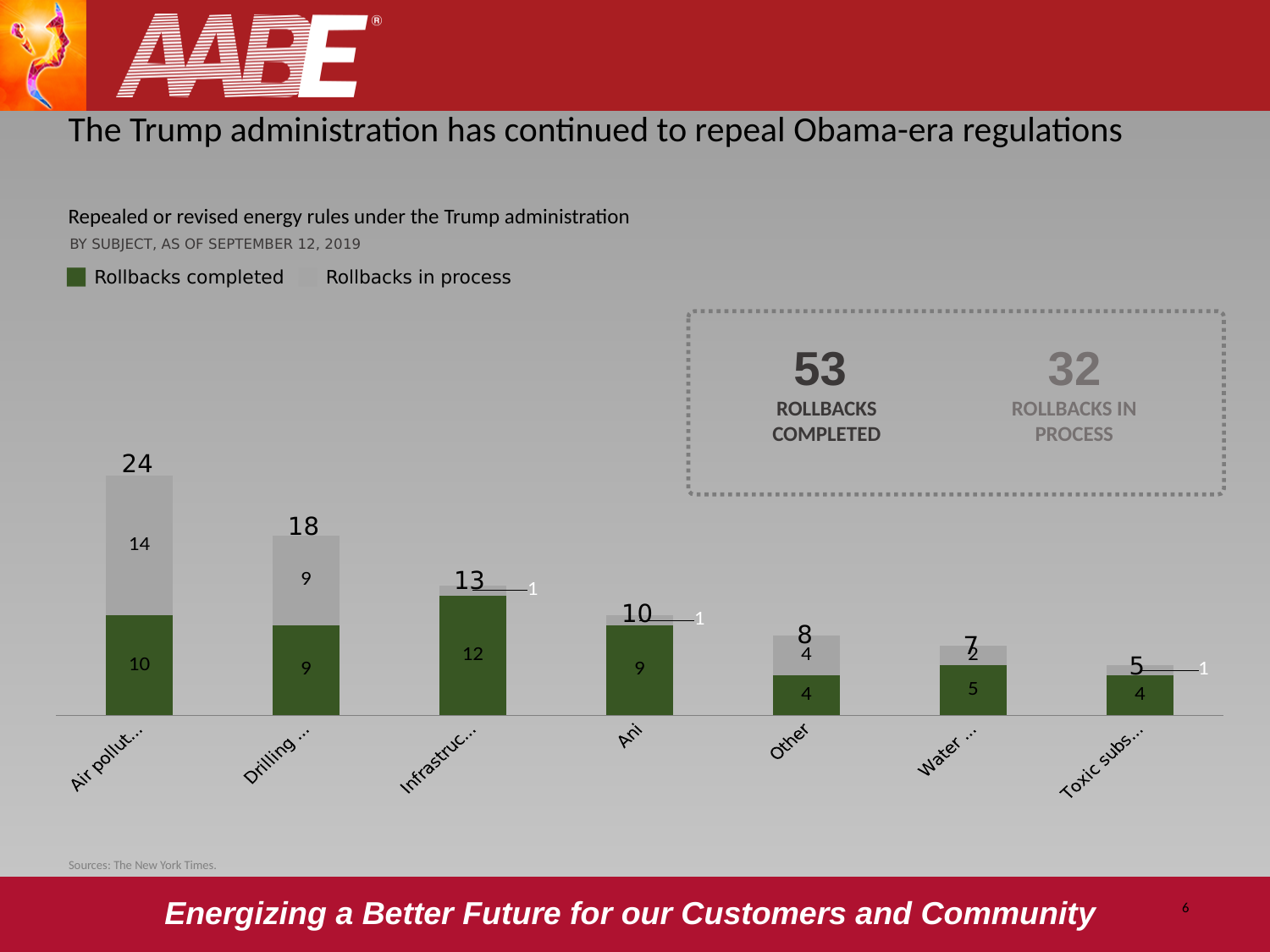

# The Trump administration has continued to repeal Obama-era regulations
Repealed or revised energy rules under the Trump administration
BY SUBJECT, AS OF SEPTEMBER 12, 2019
■ Rollbacks completed  ■ Rollbacks in process

53
ROLLBACKS
COMPLETED
32
ROLLBACKS IN PROCESS

### Chart

| Category | Rollbacks completed | Rollbacks in progress |
|---|---|---|
| Air pollution and emissions | 10.0 | 14.0 |
| Drilling and extraction | 9.0 | 9.0 |
| Infrastructure and planning | 12.0 | 1.0 |
| Animals | 9.0 | 1.0 |
| Other | 4.0 | 4.0 |
| Water pollution | 5.0 | 2.0 |
| Toxic substances and safety | 4.0 | 1.0 |
24
18
13
10
8
7
5
Sources: The New York Times.
6